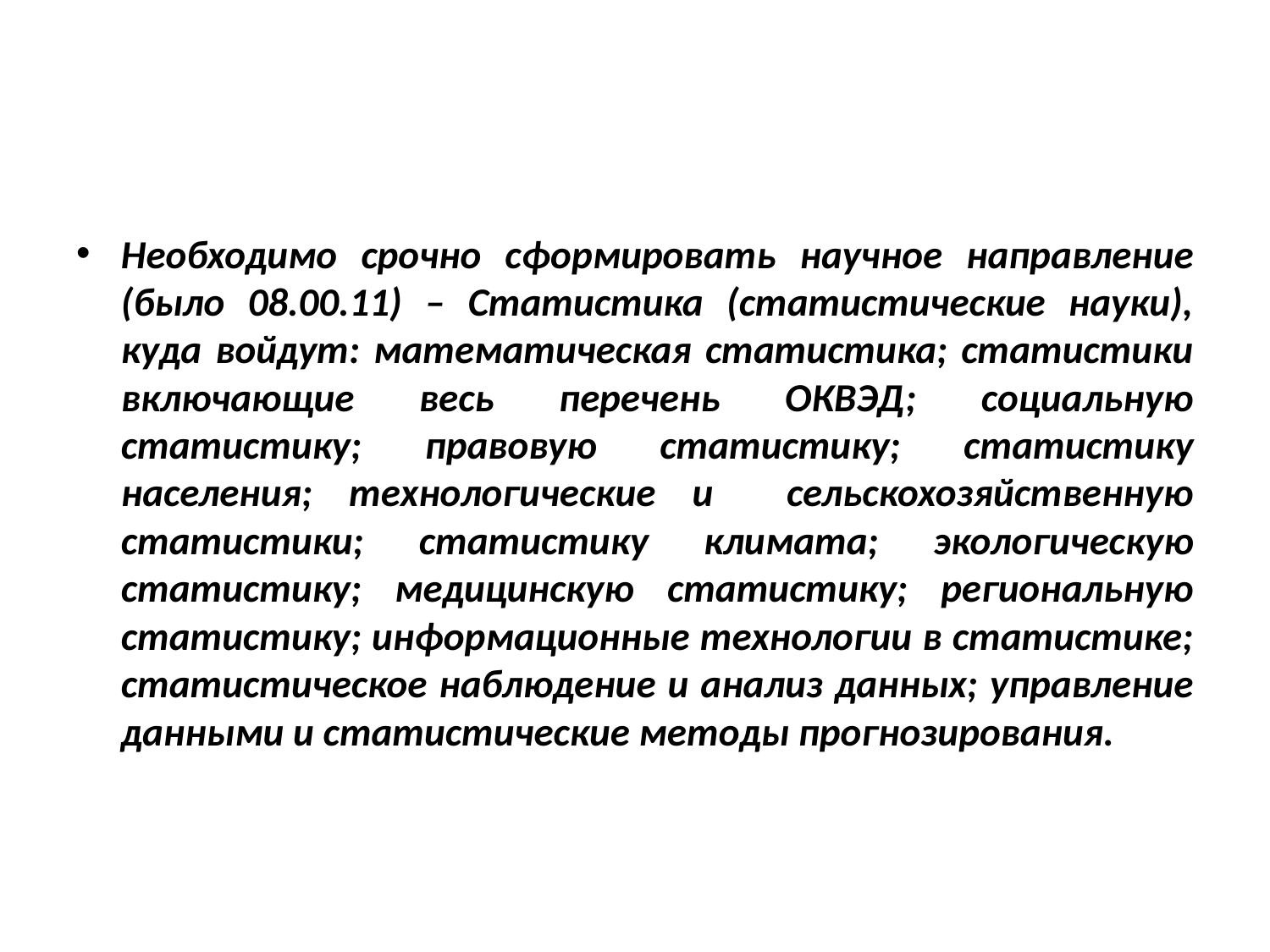

#
Необходимо срочно сформировать научное направление (было 08.00.11) – Статистика (статистические науки), куда войдут: математическая статистика; статистики включающие весь перечень ОКВЭД; социальную статистику; правовую статистику; статистику населения; технологические и  сельскохозяйственную статистики; статистику климата; экологическую статистику; медицинскую статистику; региональную статистику; информационные технологии в статистике; статистическое наблюдение и анализ данных; управление данными и статистические методы прогнозирования.